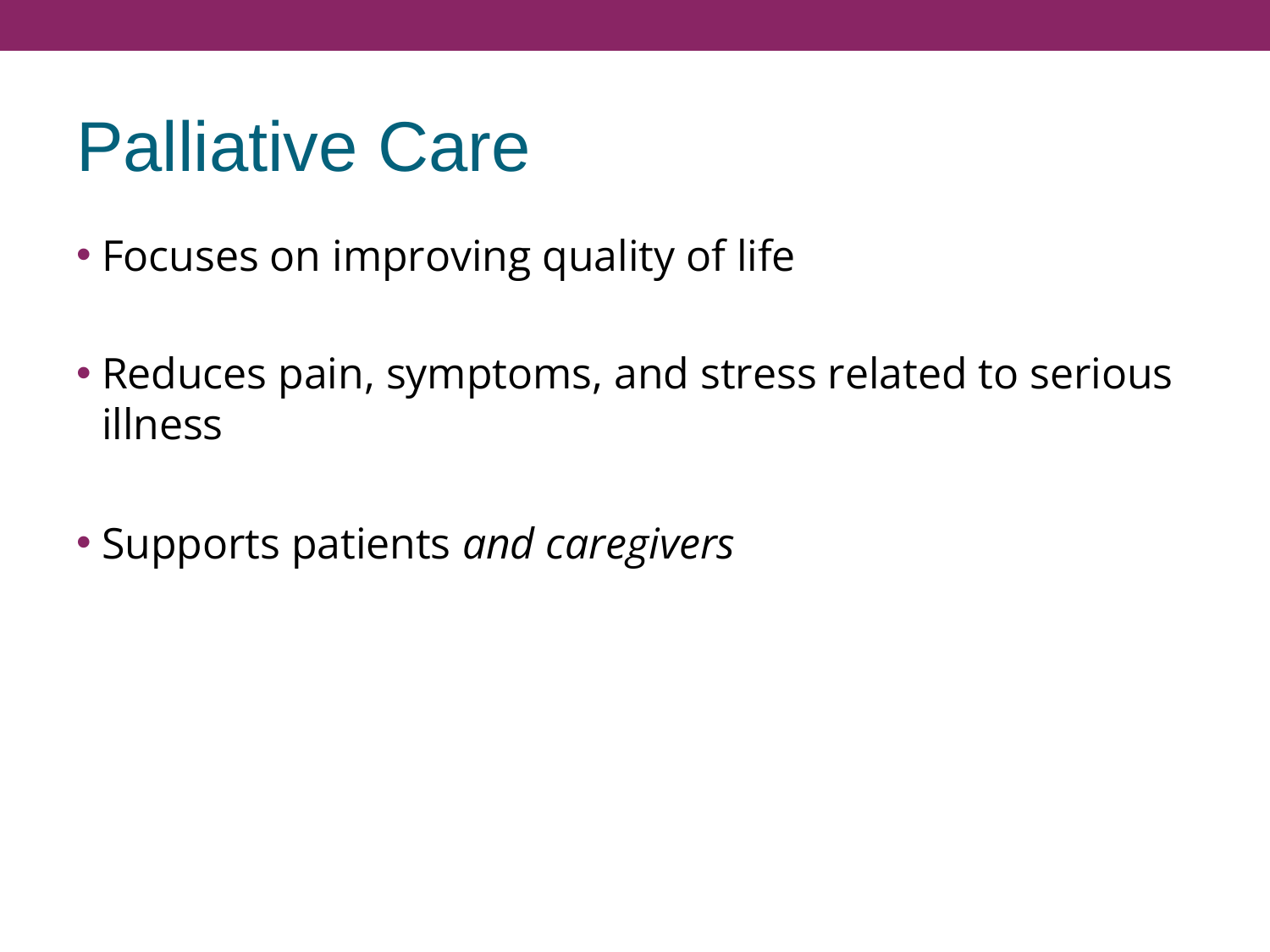

# Palliative Care
Focuses on improving quality of life

Reduces pain, symptoms, and stress related to serious illness

Supports patients and caregivers